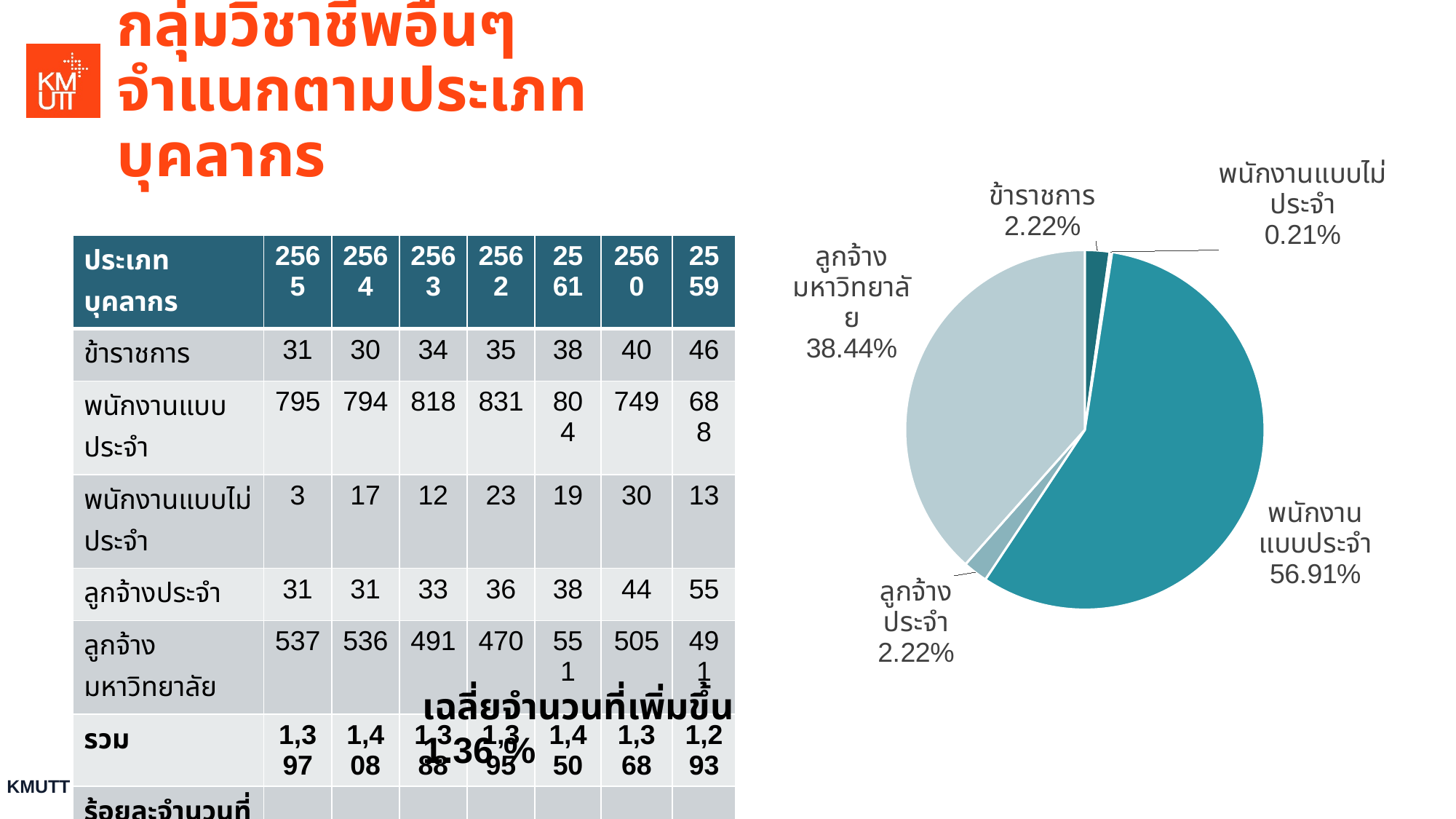

# กลุ่มวิชาชีพอื่นๆจำแนกตามประเภทบุคลากร

### Chart

| Category | Sales |
|---|---|
| ข้าราชการ | 31.0 |
| พนักงานแบบไม่ประจำ | 3.0 |
| พนักงานแบบประจำ | 795.0 |
| ลูกจ้างประจำ | 31.0 |
| ลูกจ้างมหาวิทยาลัย | 537.0 |
| ประเภทบุคลากร | 2565 | 2564 | 2563 | 2562 | 2561 | 2560 | 2559 |
| --- | --- | --- | --- | --- | --- | --- | --- |
| ข้าราชการ | 31 | 30 | 34 | 35 | 38 | 40 | 46 |
| พนักงานแบบประจำ | 795 | 794 | 818 | 831 | 804 | 749 | 688 |
| พนักงานแบบไม่ประจำ | 3 | 17 | 12 | 23 | 19 | 30 | 13 |
| ลูกจ้างประจำ | 31 | 31 | 33 | 36 | 38 | 44 | 55 |
| ลูกจ้างมหาวิทยาลัย | 537 | 536 | 491 | 470 | 551 | 505 | 491 |
| รวม | 1,397 | 1,408 | 1,388 | 1,395 | 1,450 | 1,368 | 1,293 |
| ร้อยละจำนวนที่เพิ่มขึ้น | -0.79 | 1.44 | -0.50 | -3.79 | 5.99 | 5.80 |  |
เฉลี่ยจำนวนที่เพิ่มขึ้น 1.36 %